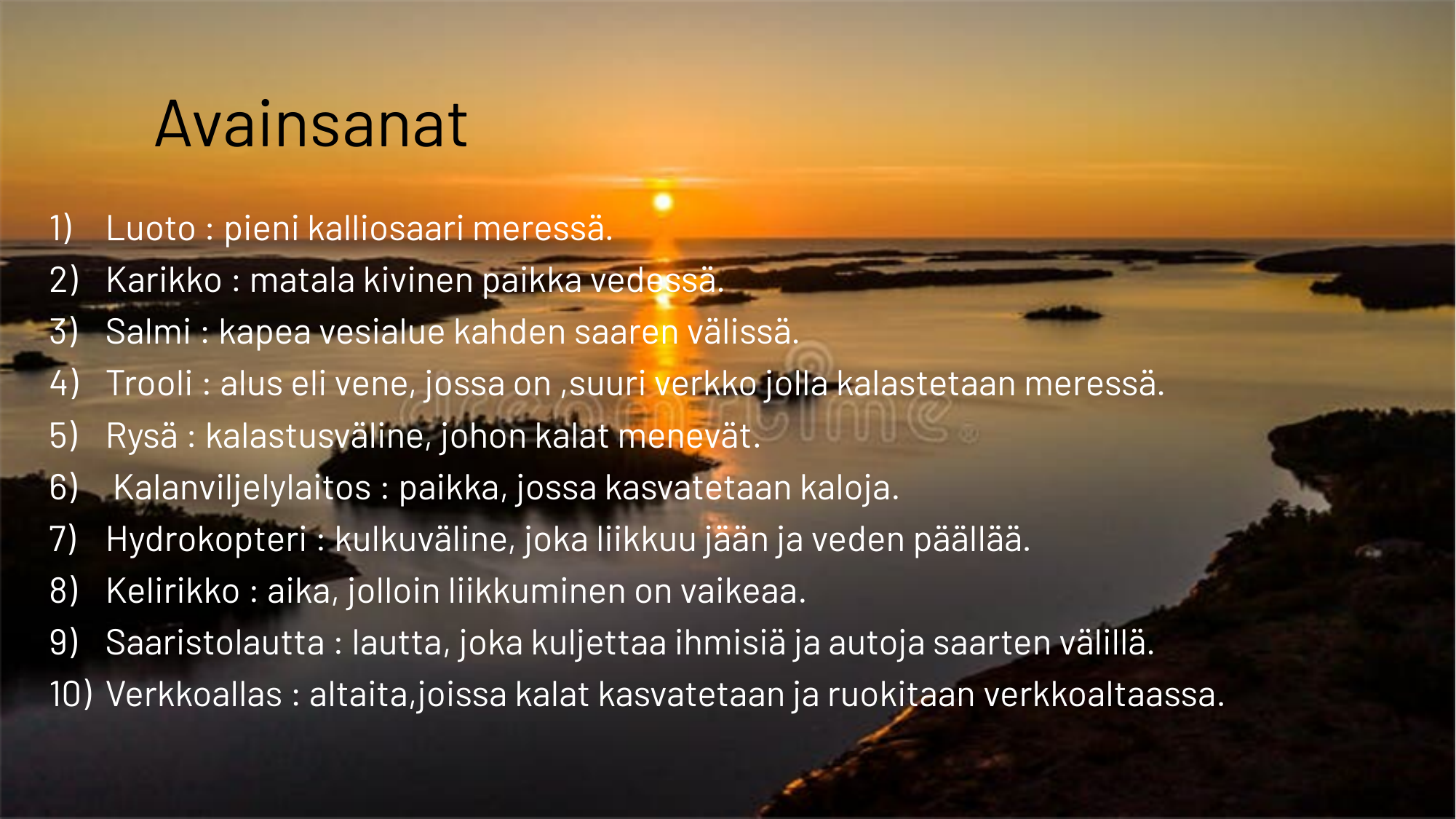

# Avainsanat
Luoto : pieni kalliosaari meressä.
Karikko : matala kivinen paikka vedessä.
Salmi : kapea vesialue kahden saaren välissä.
Trooli : alus eli vene, jossa on ,suuri verkko jolla kalastetaan meressä.
Rysä : kalastusväline, johon kalat menevät.
 Kalanviljelylaitos : paikka, jossa kasvatetaan kaloja.
Hydrokopteri : kulkuväline, joka liikkuu jään ja veden päällää.
Kelirikko : aika, jolloin liikkuminen on vaikeaa.
Saaristolautta : lautta, joka kuljettaa ihmisiä ja autoja saarten välillä.
Verkkoallas : altaita,joissa kalat kasvatetaan ja ruokitaan verkkoaltaassa.